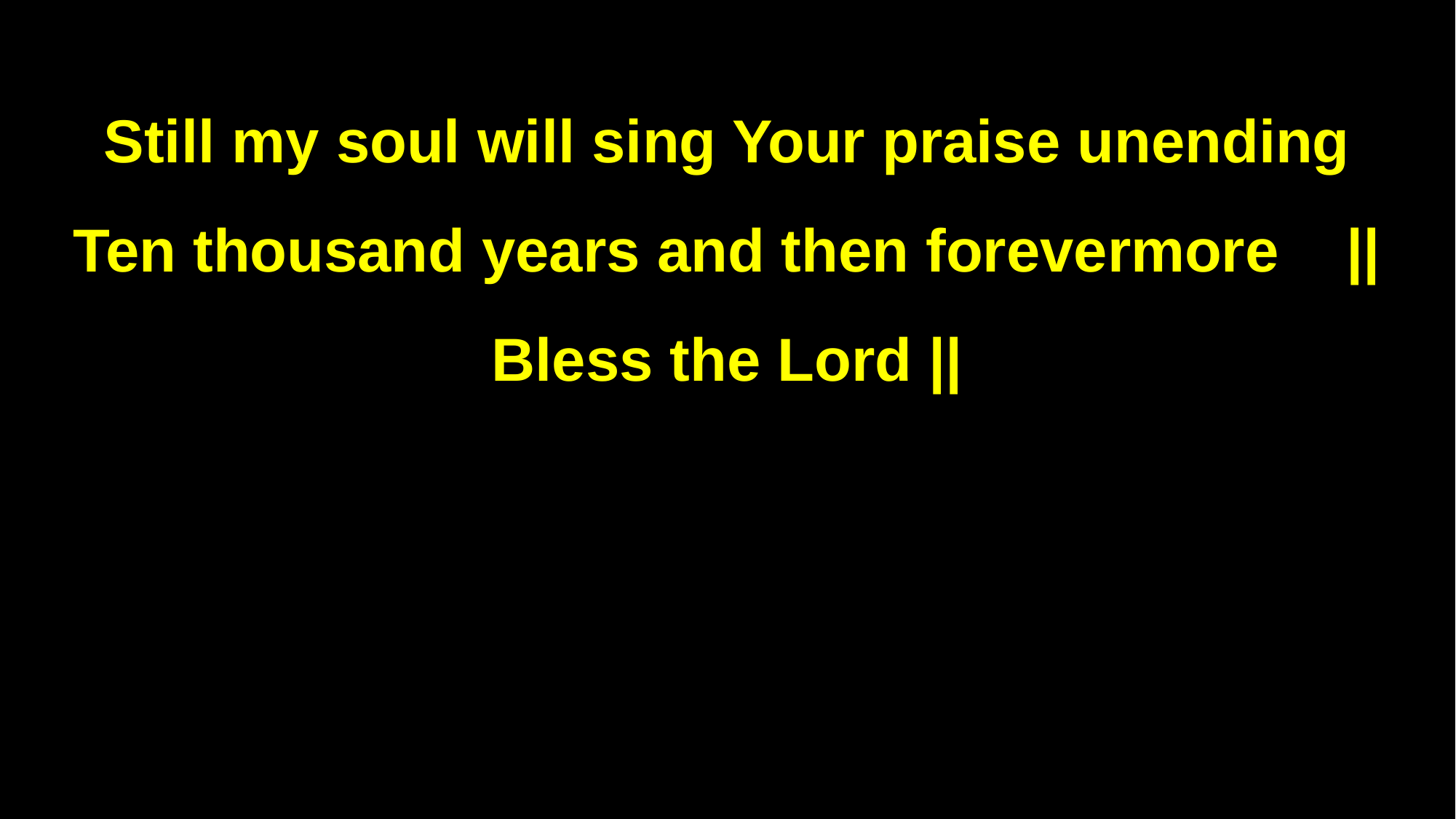

Still my soul will sing Your praise unending
Ten thousand years and then forevermore    || Bless the Lord ||